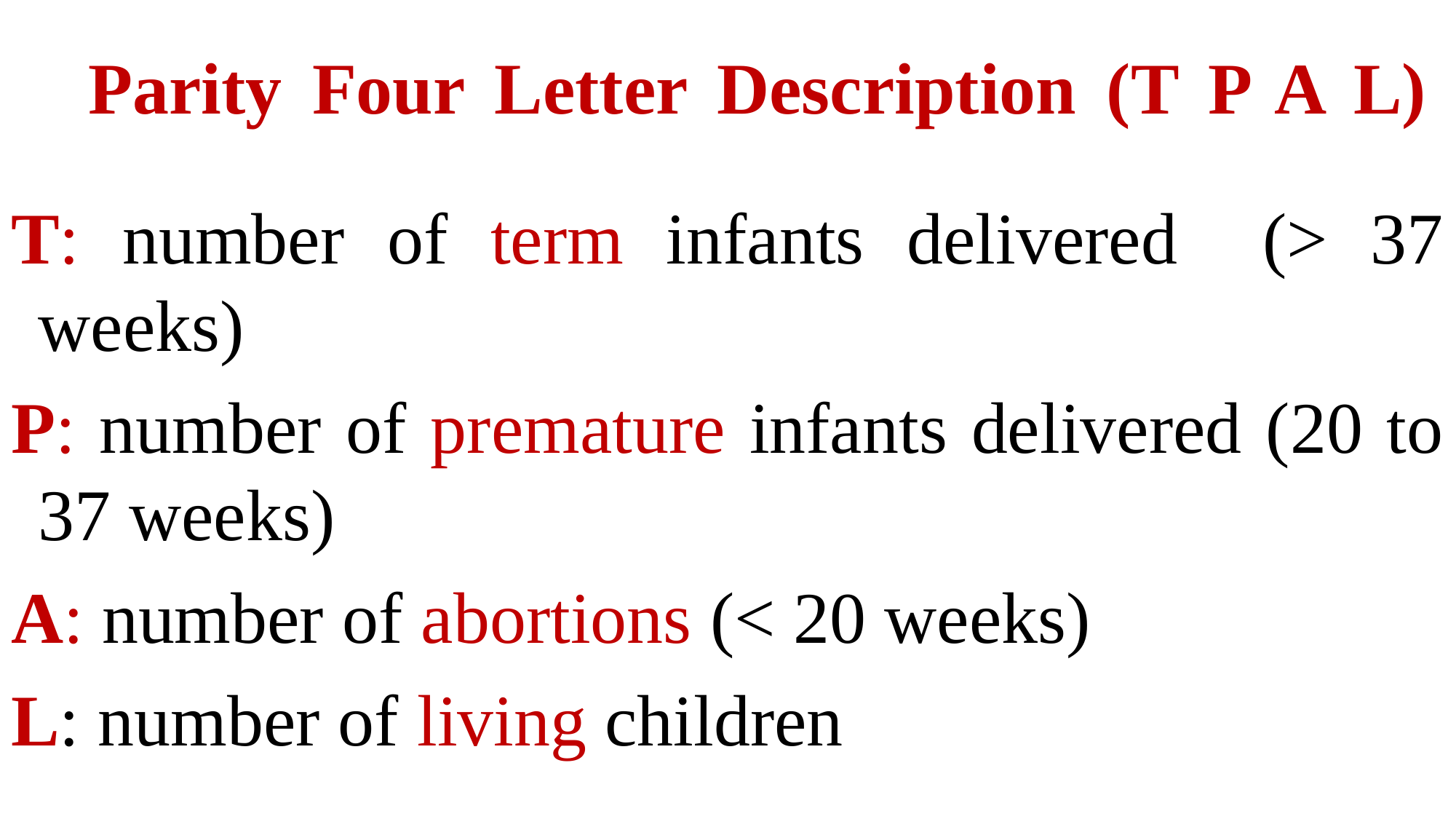

# Parity Four Letter Description (T P A L)
T: number of term infants delivered  (> 37 weeks)
P: number of premature infants delivered (20 to 37 weeks)
A: number of abortions (< 20 weeks)
L: number of living children